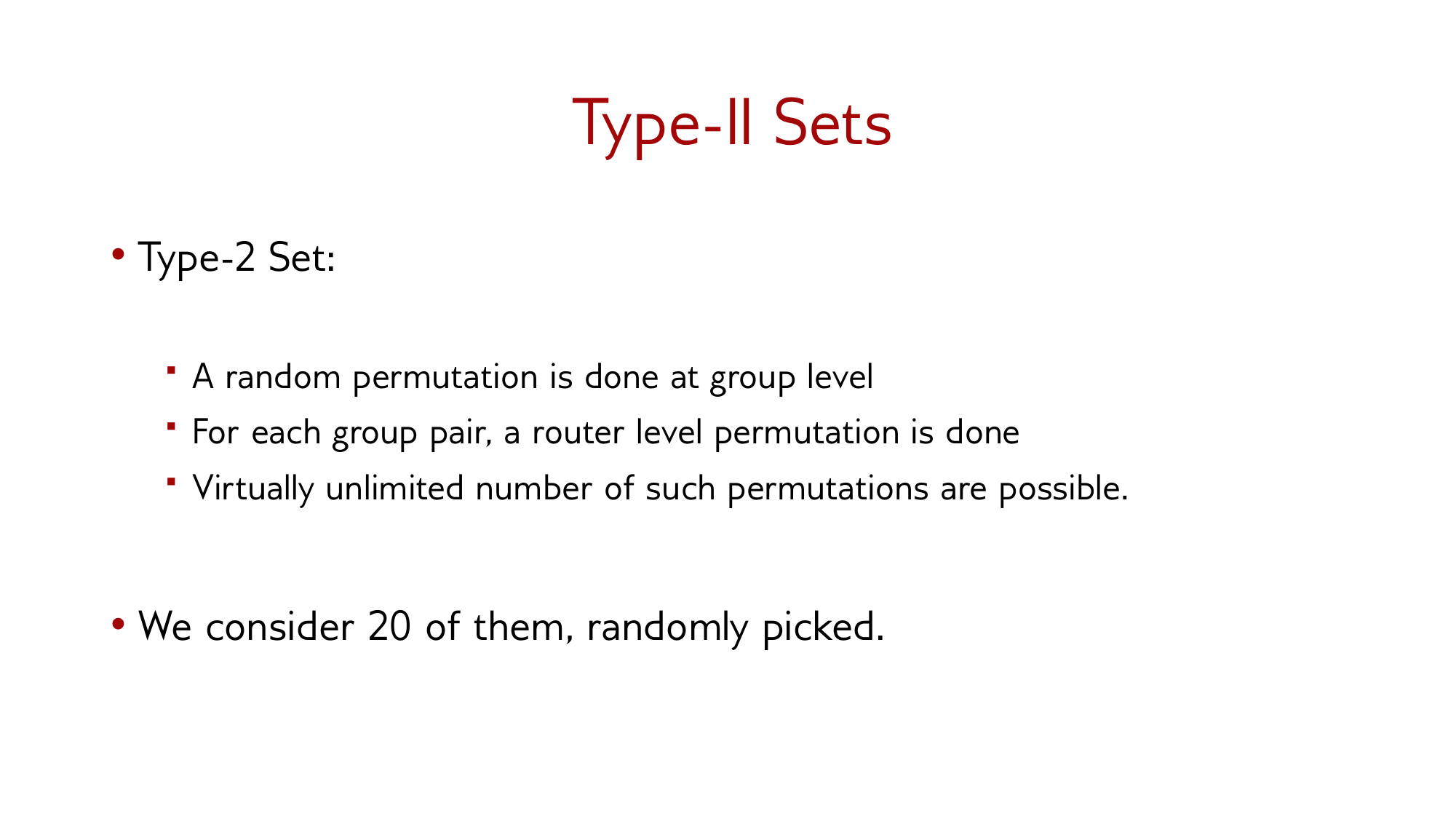

# Type-II Sets
Type-2 Set:

A random permutation is done at group level
For each group pair, a router level permutation is done
Virtually unlimited number of such permutations are possible.

We consider 20 of them, randomly picked.